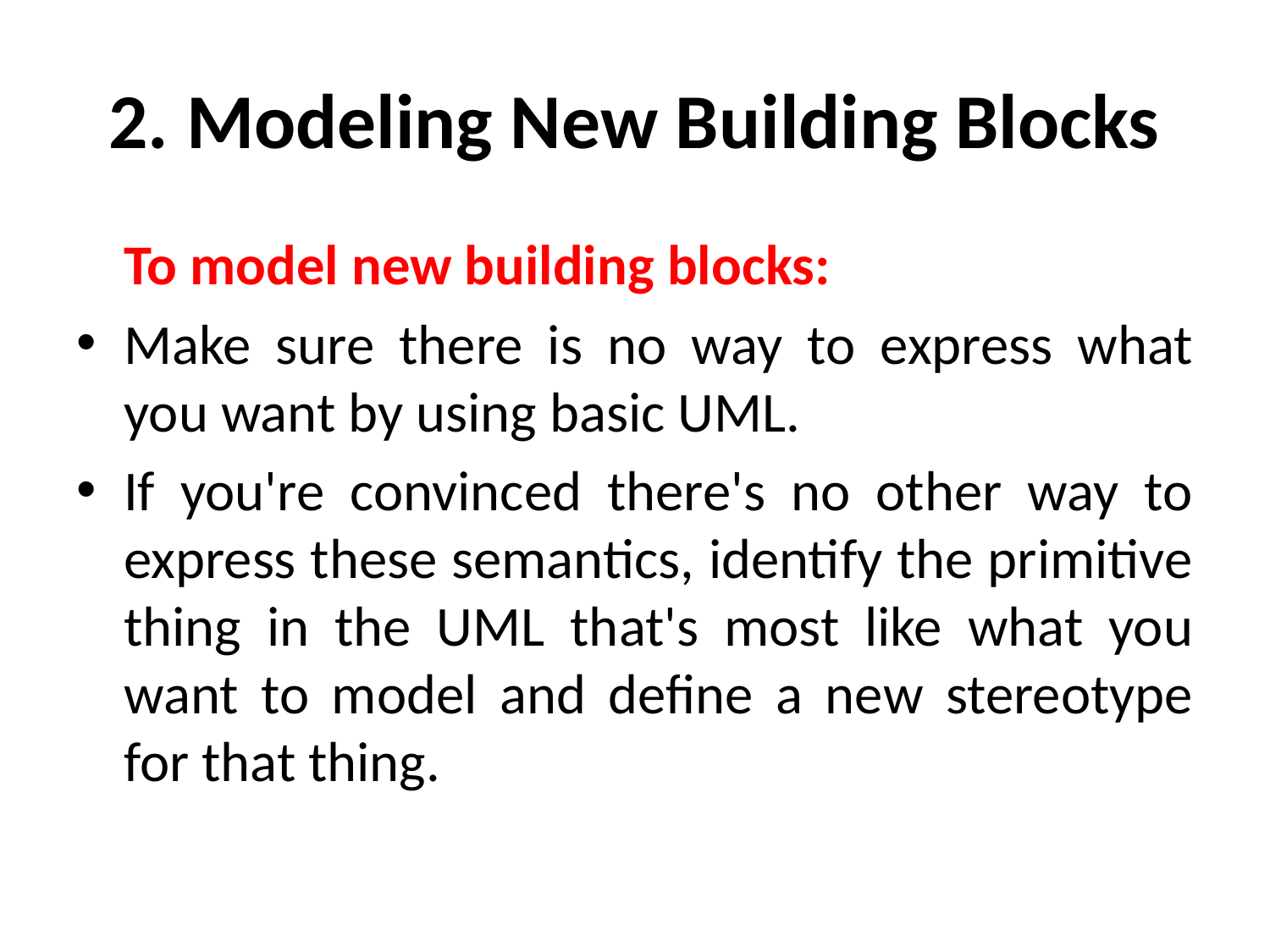

# 2. Modeling New Building Blocks
	To model new building blocks:
Make sure there is no way to express what you want by using basic UML.
If you're convinced there's no other way to express these semantics, identify the primitive thing in the UML that's most like what you want to model and define a new stereotype for that thing.